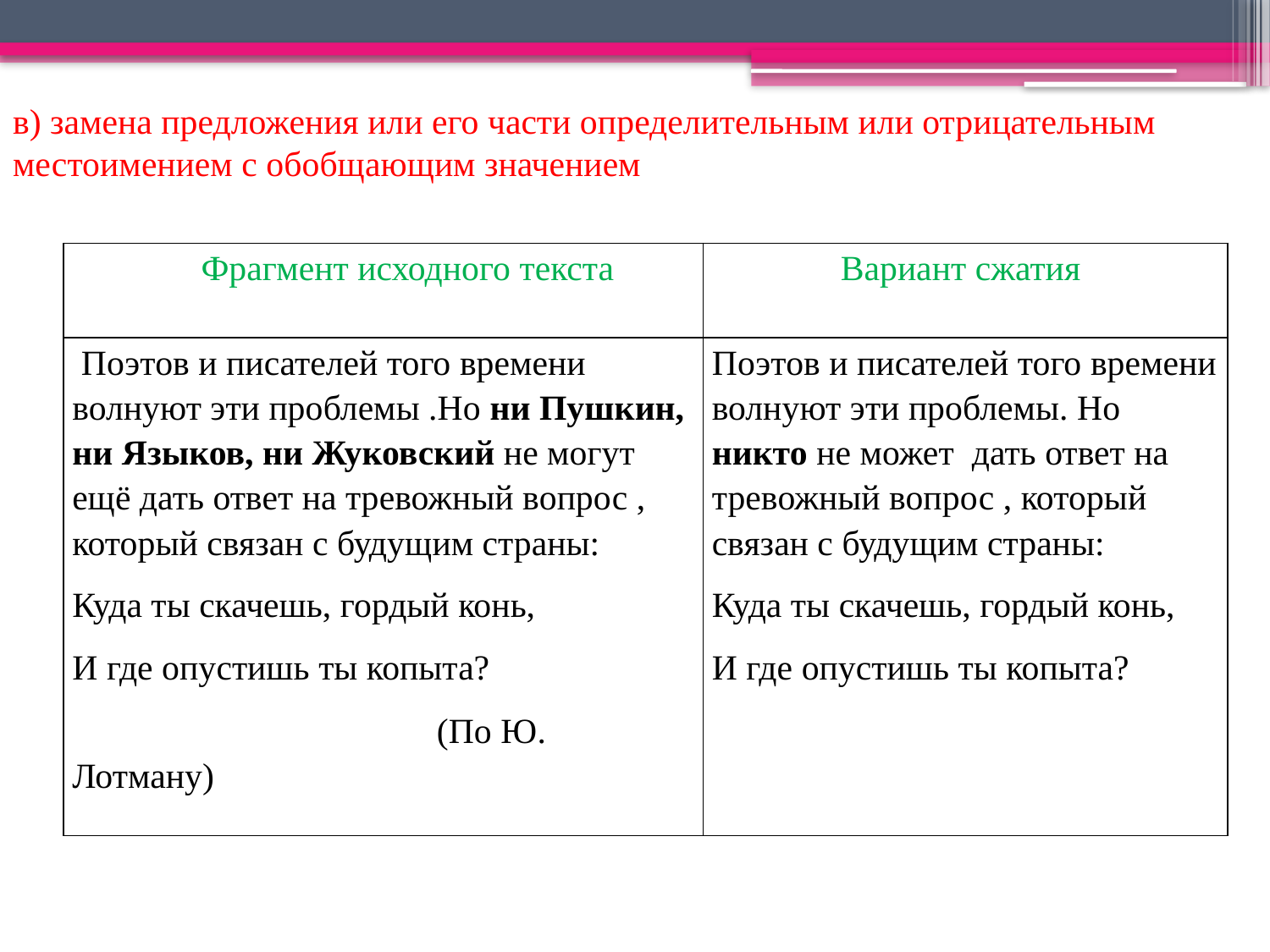

в) замена предложения или его части определительным или отрицательным местоимением с обобщающим значением

| Фрагмент исходного текста | Вариант сжатия |
| --- | --- |
| Поэтов и писателей того времени волнуют эти проблемы .Но ни Пушкин, ни Языков, ни Жуковский не могут ещё дать ответ на тревожный вопрос , который связан с будущим страны: Куда ты скачешь, гордый конь, И где опустишь ты копыта? (По Ю. Лотману) | Поэтов и писателей того времени волнуют эти проблемы. Но никто не может дать ответ на тревожный вопрос , который связан с будущим страны: Куда ты скачешь, гордый конь, И где опустишь ты копыта? |